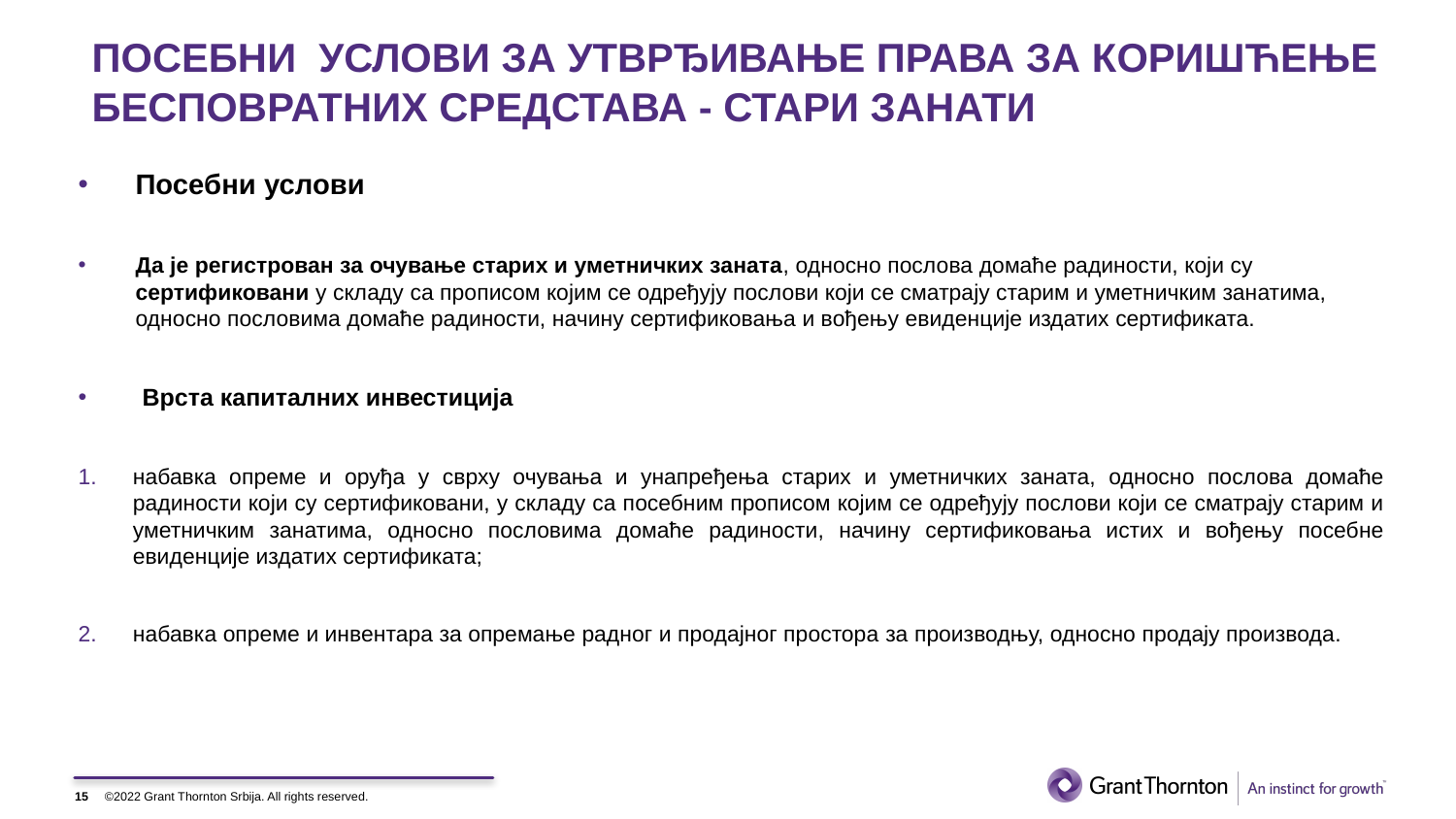

# ПОСЕБНИ  УСЛОВИ ЗА УТВРЂИВАЊЕ ПРАВА ЗА КОРИШЋЕЊЕ БЕСПОВРАТНИХ СРЕДСТАВА - СТАРИ ЗАНАТИ
Посебни услови

Да је регистрован за очување старих и уметничких заната, односно послова домаће радиности, који су сертификовани у складу са прописом којим се одређују послови који се сматрају старим и уметничким занатима, односно пословима домаће радиности, начину сертификовања и вођењу евиденције издатих сертификата.

 Врста капиталних инвестиција

набавкa опреме и оруђа у сврху очувања и унапређења старих и уметничких заната, односно послова домаће радиности који су сертификовани, у складу са посебним прописом којим се одређују послови који се сматрају старим и уметничким занатима, односно пословима домаће радиности, начину сертификовања истих и вођењу посебне евиденције издатих сертификата;

набавка опреме и инвентара за опремање радног и продајног простора за производњу, односно продају производа.

15